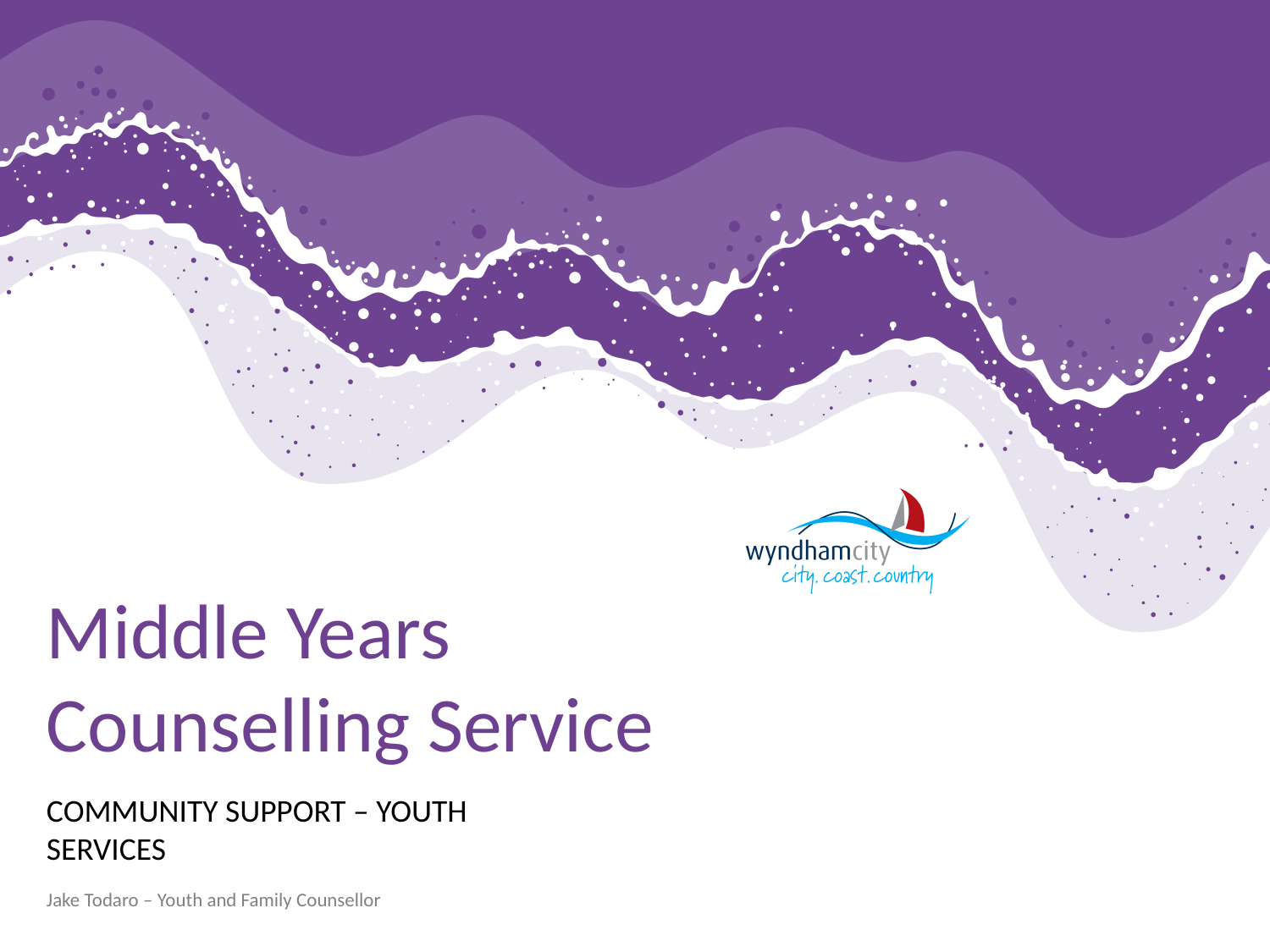

Middle Years Counselling Service
COMMUNITY SUPPORT – YOUTH SERVICES
Jake Todaro – Youth and Family Counsellor